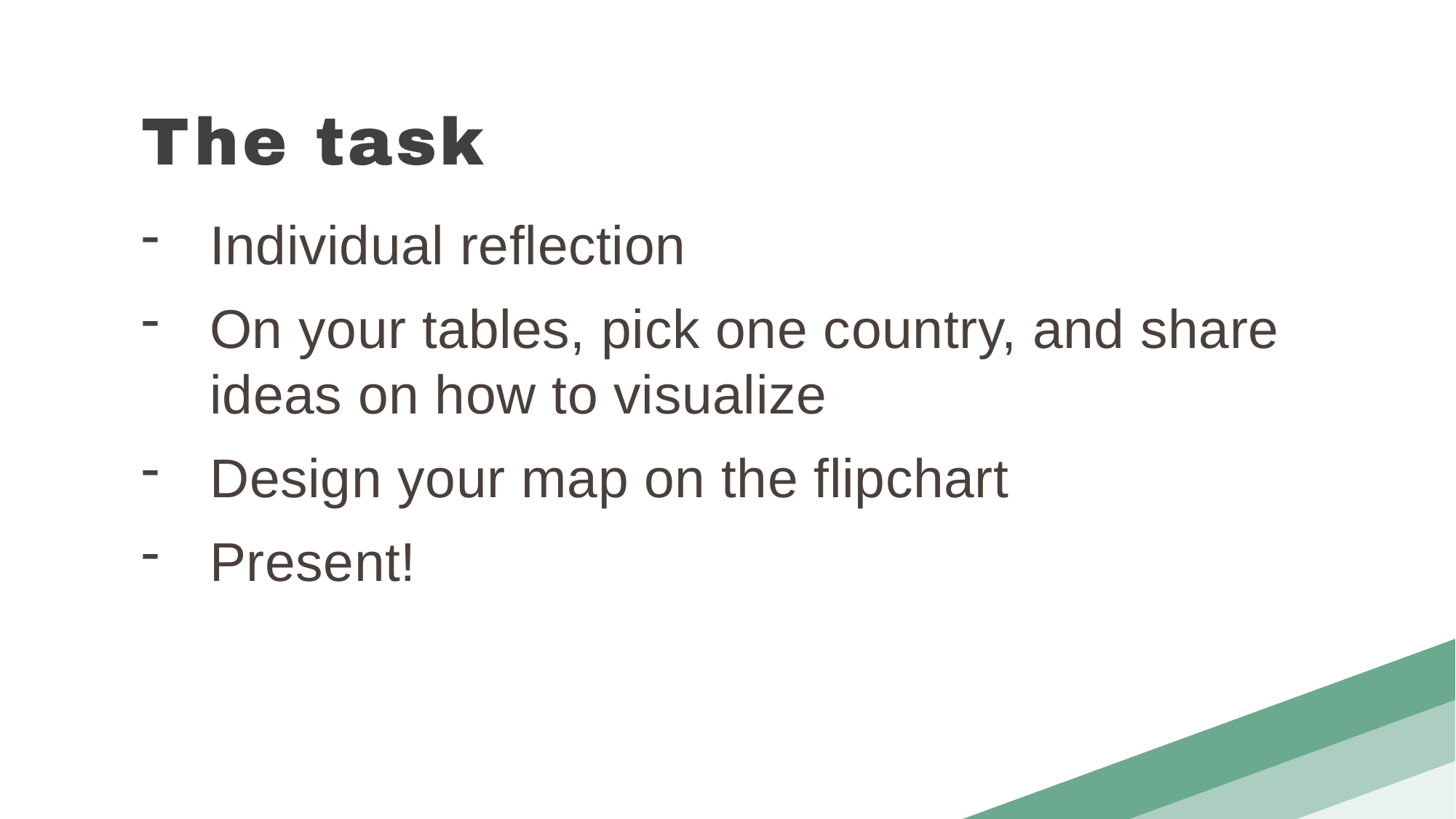

The task
Individual reflection
On your tables, pick one country, and share ideas on how to visualize
Design your map on the flipchart
Present!